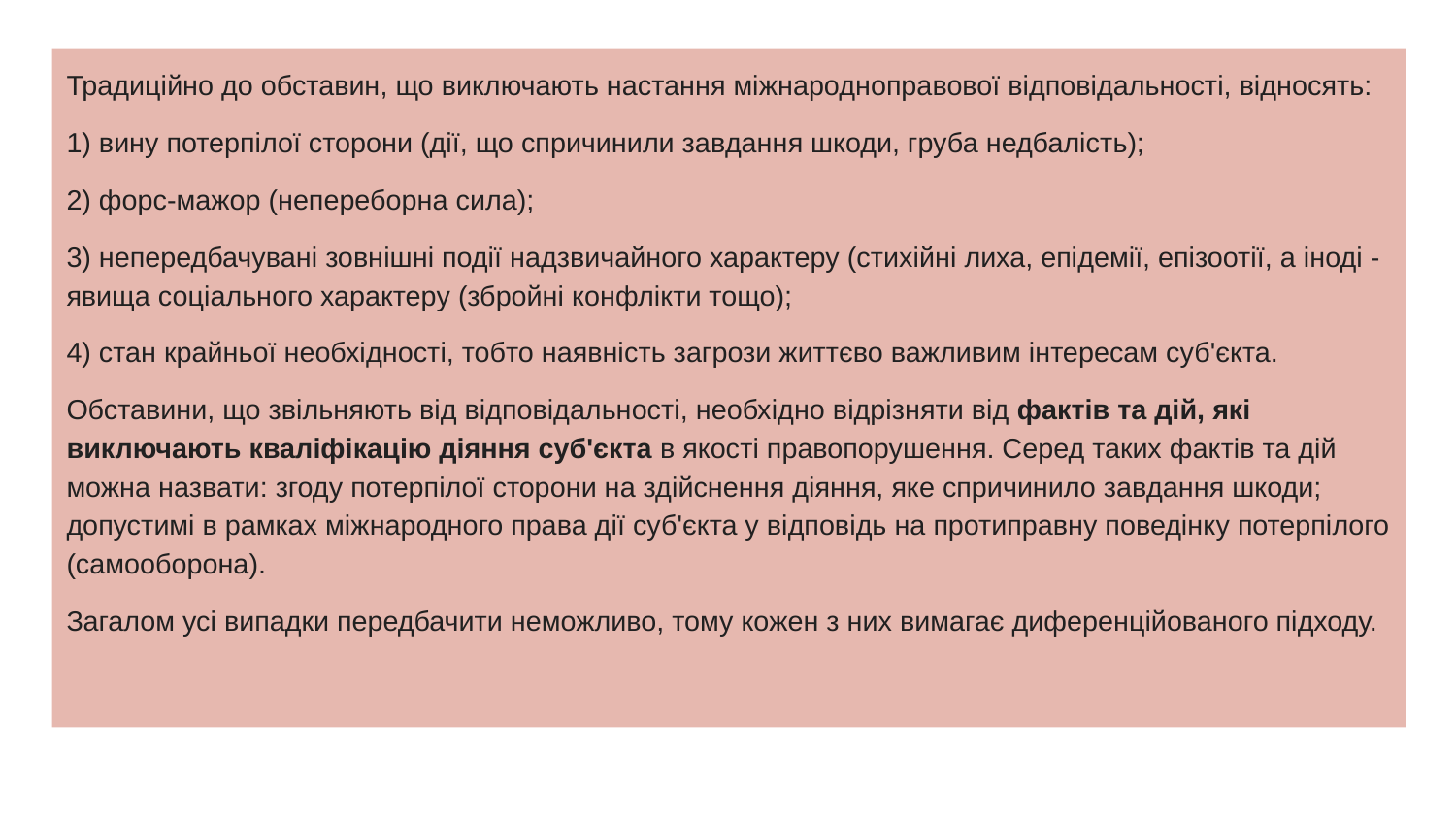

Традиційно до обставин, що виключають настання міжнародноправової відповідальності, відносять:
1) вину потерпілої сторони (дії, що спричинили завдання шкоди, груба недбалість);
2) форс-мажор (непереборна сила);
3) непередбачувані зовнішні події надзвичайного характеру (стихійні лиха, епідемії, епізоотії, а іноді - явища соціального характеру (збройні конфлікти тощо);
4) стан крайньої необхідності, тобто наявність загрози життєво важливим інтересам суб'єкта.
Обставини, що звільняють від відповідальності, необхідно відрізняти від фактів та дій, які виключають кваліфікацію діяння суб'єкта в якості правопорушення. Серед таких фактів та дій можна назвати: згоду потерпілої сторони на здійснення діяння, яке спричинило завдання шкоди; допустимі в рамках міжнародного права дії суб'єкта у відповідь на протиправну поведінку потерпілого (самооборона).
Загалом усі випадки передбачити неможливо, тому кожен з них вимагає диференційованого підходу.